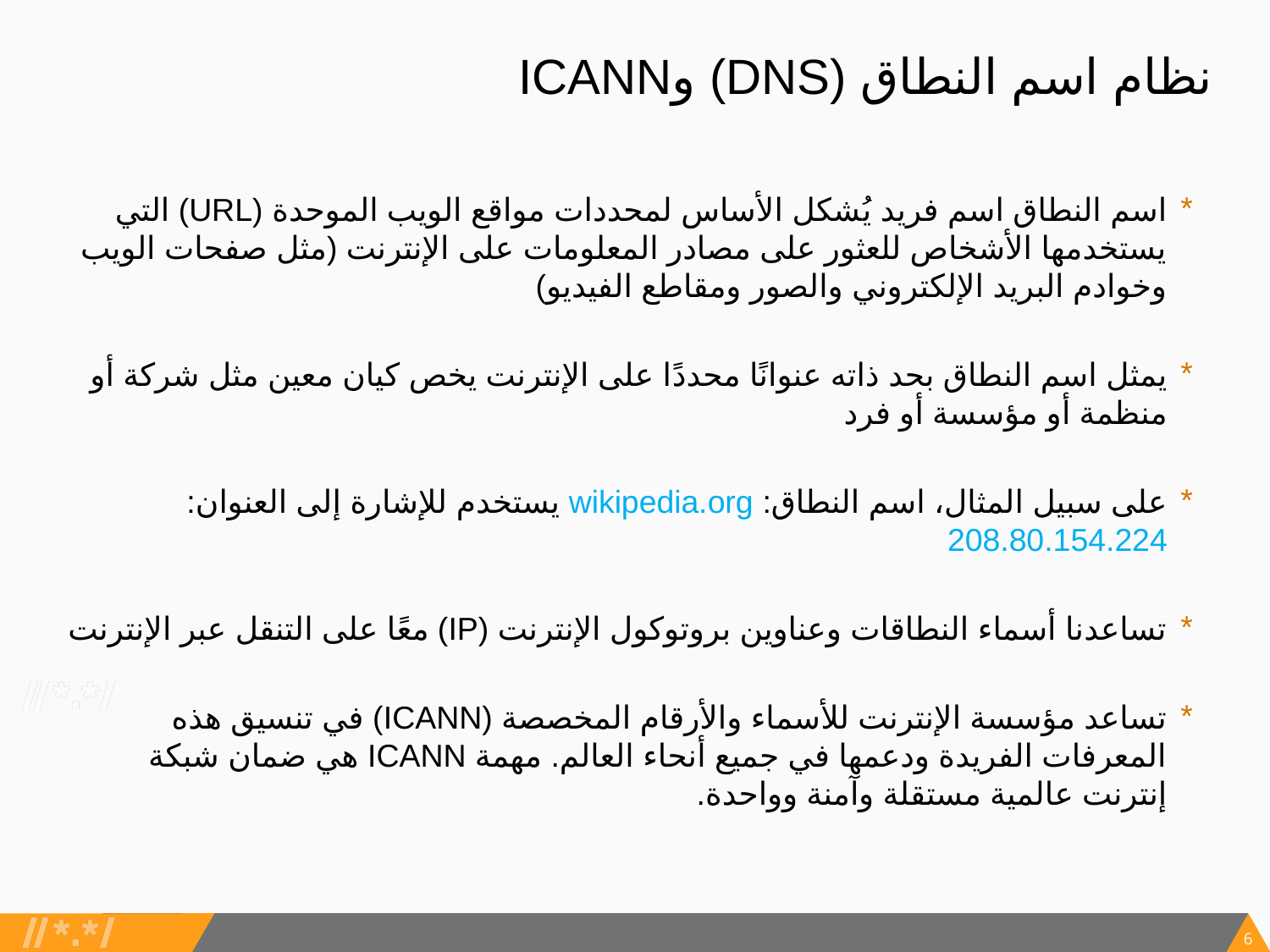

# نظام اسم النطاق (DNS) وICANN
اسم النطاق اسم فريد يُشكل الأساس لمحددات مواقع الويب الموحدة (URL) التي يستخدمها الأشخاص للعثور على مصادر المعلومات على الإنترنت (مثل صفحات الويب وخوادم البريد الإلكتروني والصور ومقاطع الفيديو)

يمثل اسم النطاق بحد ذاته عنوانًا محددًا على الإنترنت يخص كيان معين مثل شركة أو منظمة أو مؤسسة أو فرد

على سبيل المثال، اسم النطاق: wikipedia.org يستخدم للإشارة إلى العنوان: 208.80.154.224

تساعدنا أسماء النطاقات وعناوين بروتوكول الإنترنت (IP) معًا على التنقل عبر الإنترنت

تساعد مؤسسة الإنترنت للأسماء والأرقام المخصصة (ICANN) في تنسيق هذه المعرفات الفريدة ودعمها في جميع أنحاء العالم. مهمة ICANN هي ضمان شبكة إنترنت عالمية مستقلة وآمنة وواحدة.